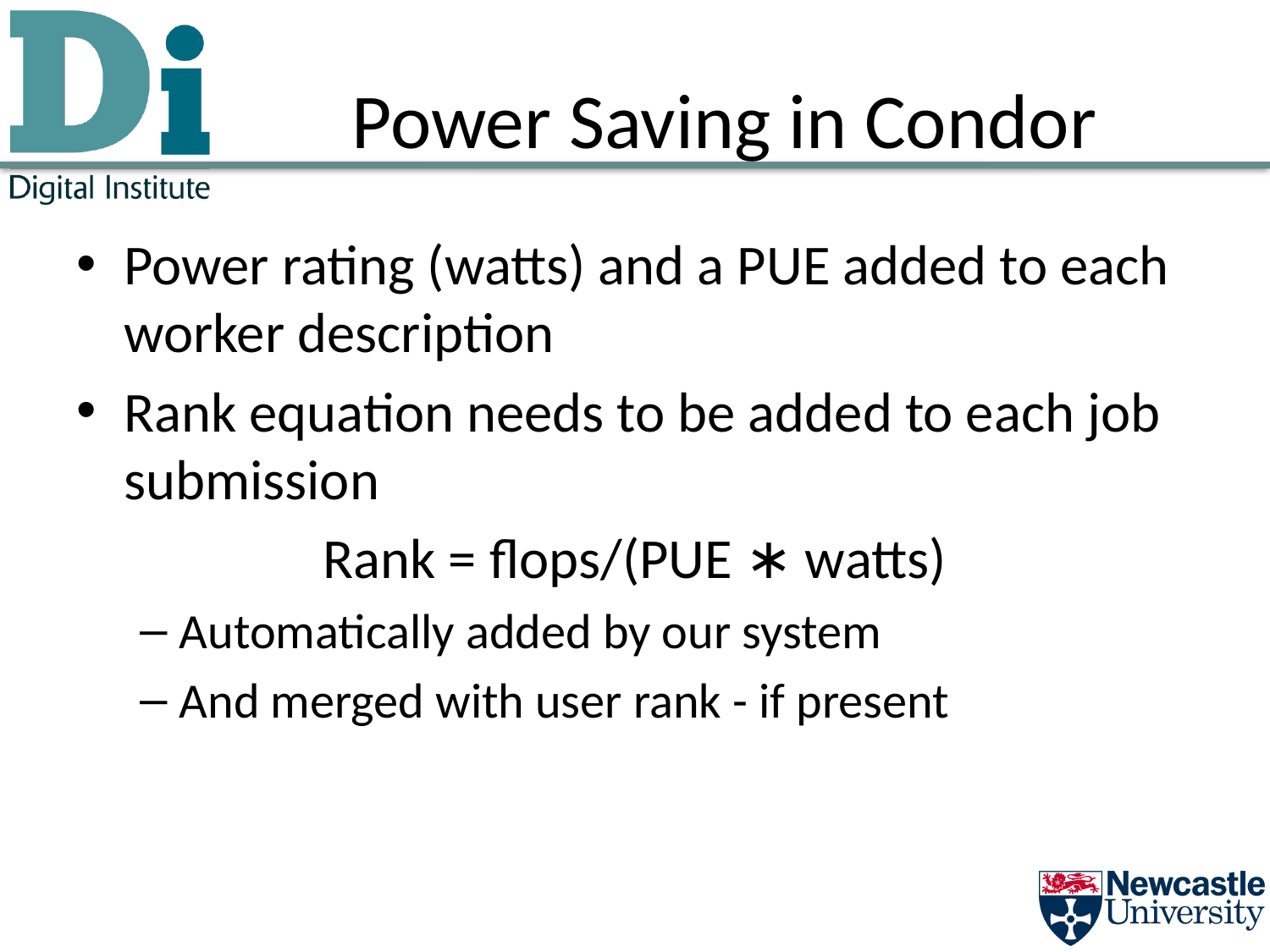

# Power Saving in Condor
Power rating (watts) and a PUE added to each worker description
Rank equation needs to be added to each job submission
Rank = flops/(PUE ∗ watts)
Automatically added by our system
And merged with user rank - if present